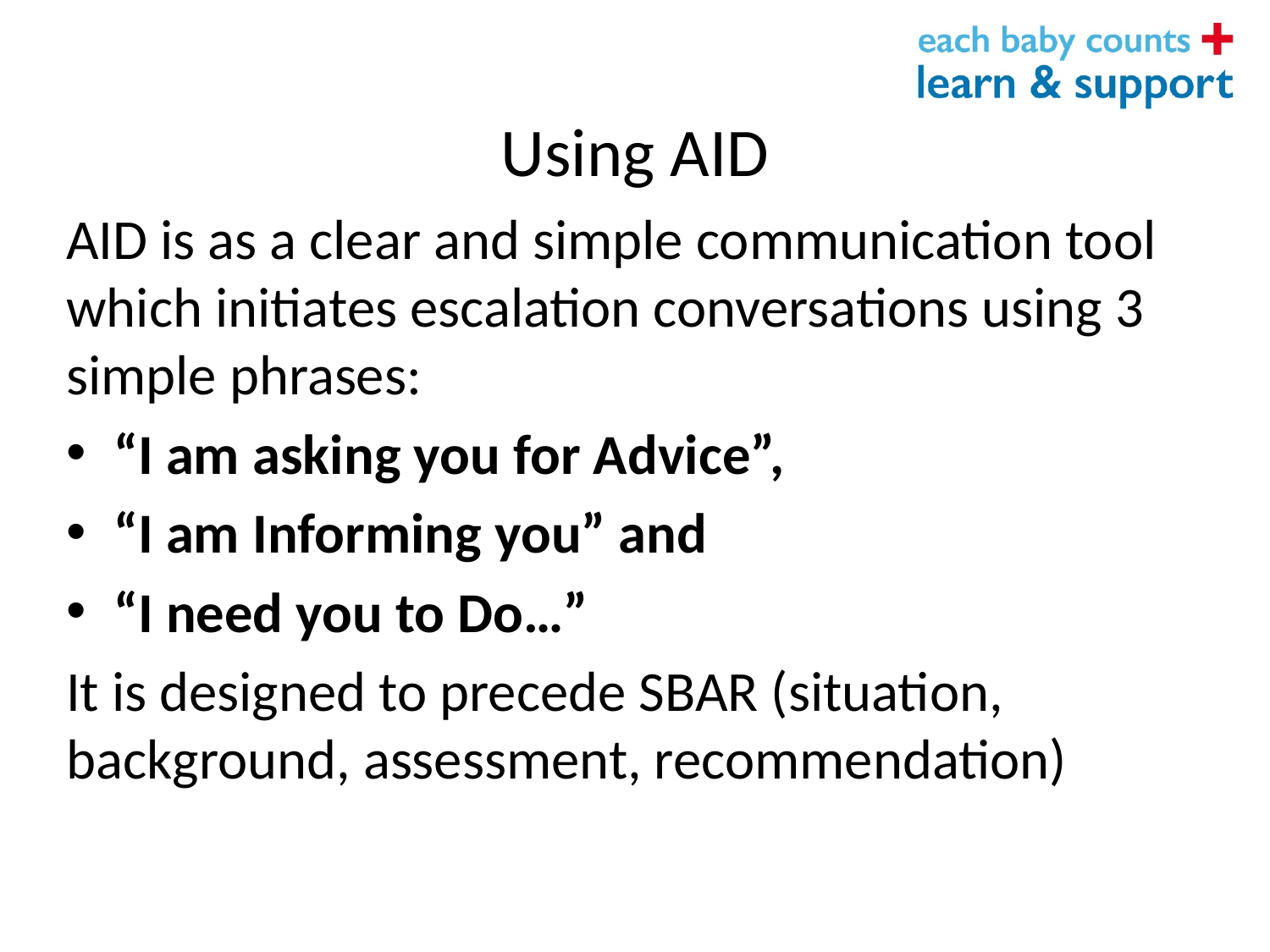

# Using AID
AID is as a clear and simple communication tool which initiates escalation conversations using 3 simple phrases:
“I am asking you for Advice”,
“I am Informing you” and
“I need you to Do…”
It is designed to precede SBAR (situation, background, assessment, recommendation)